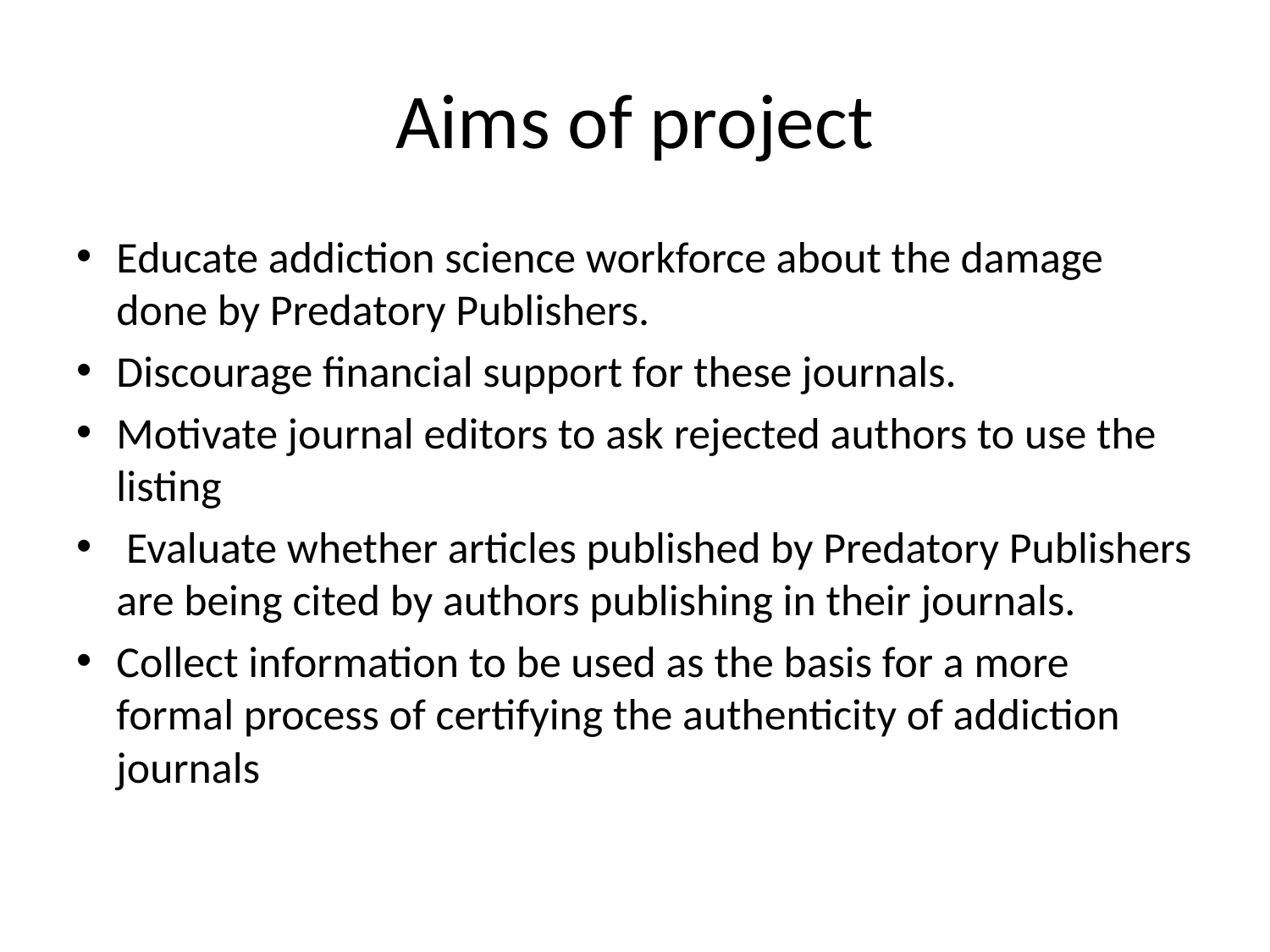

# Aims of project
Educate addiction science workforce about the damage done by Predatory Publishers.
Discourage financial support for these journals.
Motivate journal editors to ask rejected authors to use the listing
 Evaluate whether articles published by Predatory Publishers are being cited by authors publishing in their journals.
Collect information to be used as the basis for a more formal process of certifying the authenticity of addiction journals